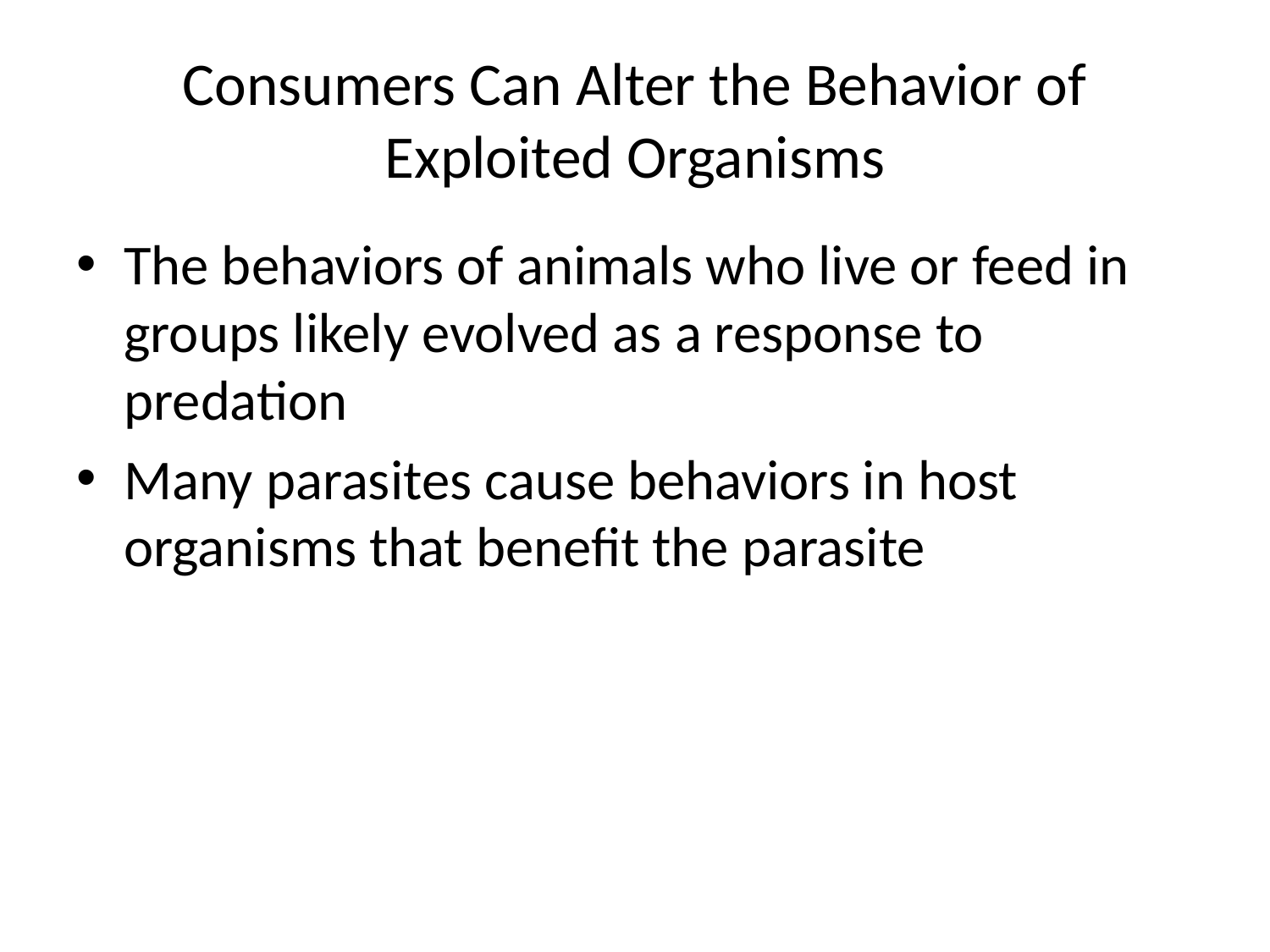

# Consumers Can Alter the Behavior of Exploited Organisms
The behaviors of animals who live or feed in groups likely evolved as a response to predation
Many parasites cause behaviors in host organisms that benefit the parasite